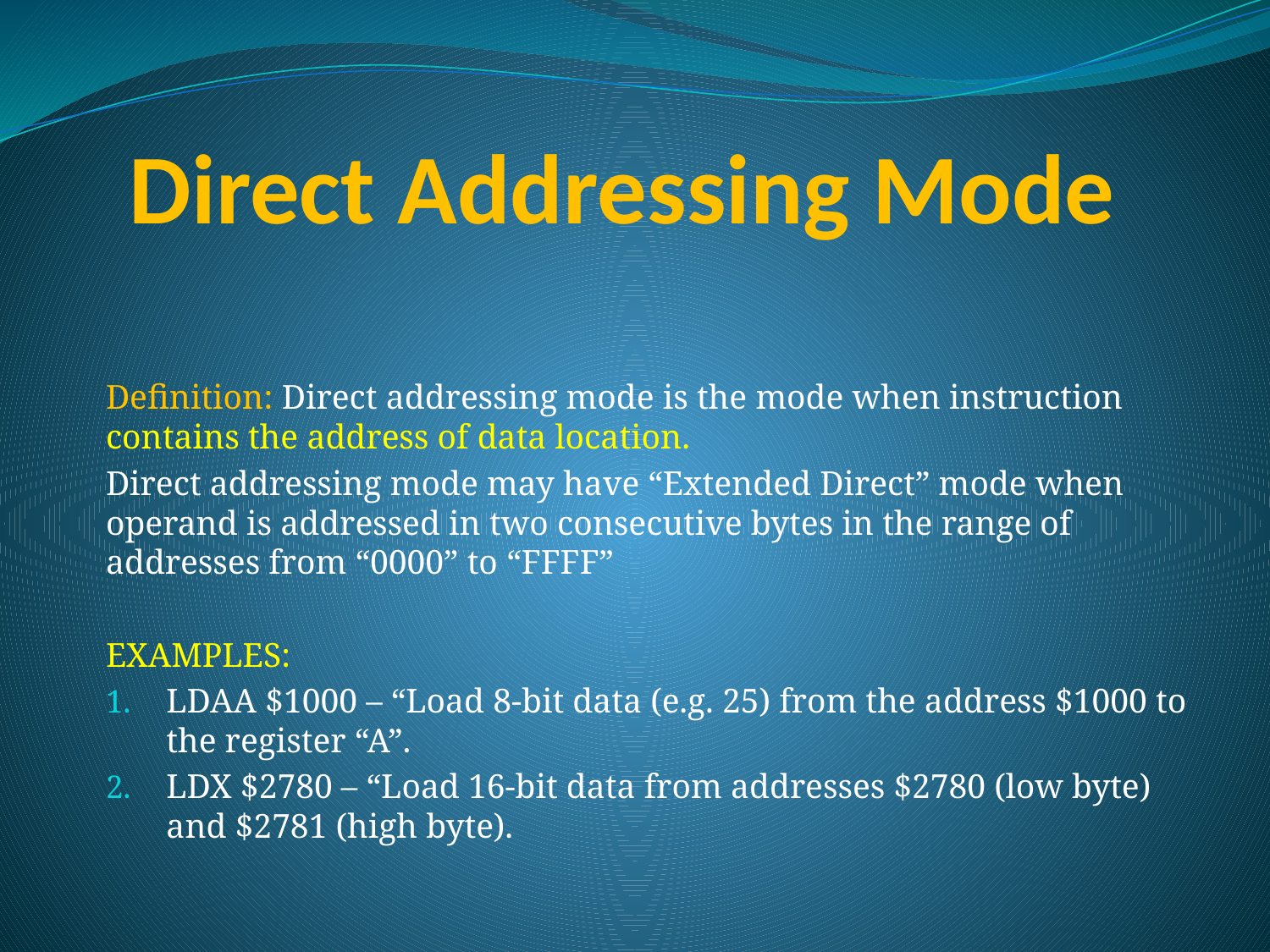

# Direct Addressing Mode
Definition: Direct addressing mode is the mode when instruction contains the address of data location.
Direct addressing mode may have “Extended Direct” mode when operand is addressed in two consecutive bytes in the range of addresses from “0000” to “FFFF”

EXAMPLES:
LDAA $1000 – “Load 8-bit data (e.g. 25) from the address $1000 to the register “A”.
LDX $2780 – “Load 16-bit data from addresses $2780 (low byte) and $2781 (high byte).